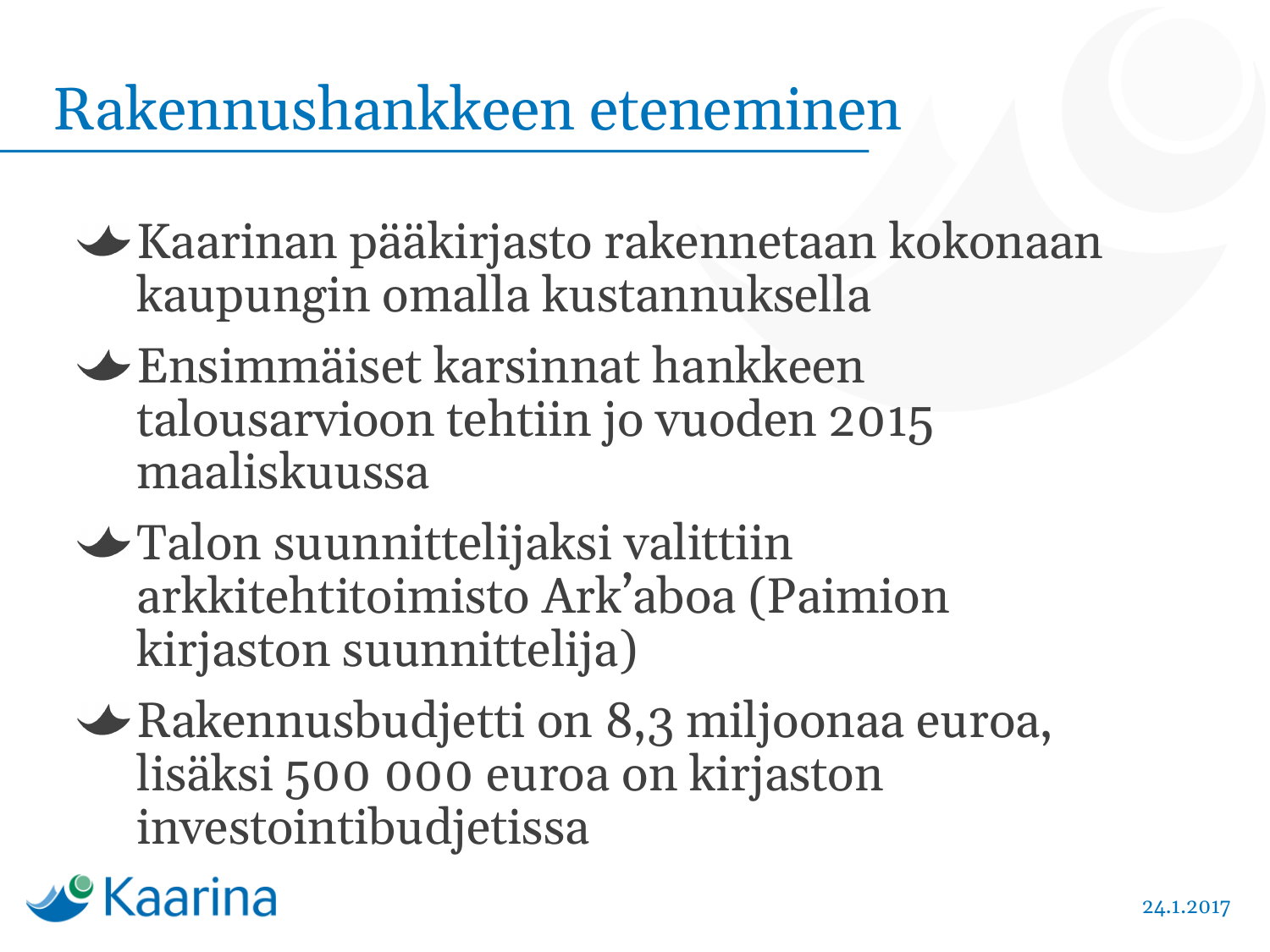

# Rakennushankkeen eteneminen
Kaarinan pääkirjasto rakennetaan kokonaan kaupungin omalla kustannuksella
Ensimmäiset karsinnat hankkeen talousarvioon tehtiin jo vuoden 2015 maaliskuussa
Talon suunnittelijaksi valittiin arkkitehtitoimisto Ark’aboa (Paimion kirjaston suunnittelija)
Rakennusbudjetti on 8,3 miljoonaa euroa, lisäksi 500 000 euroa on kirjaston investointibudjetissa
24.1.2017